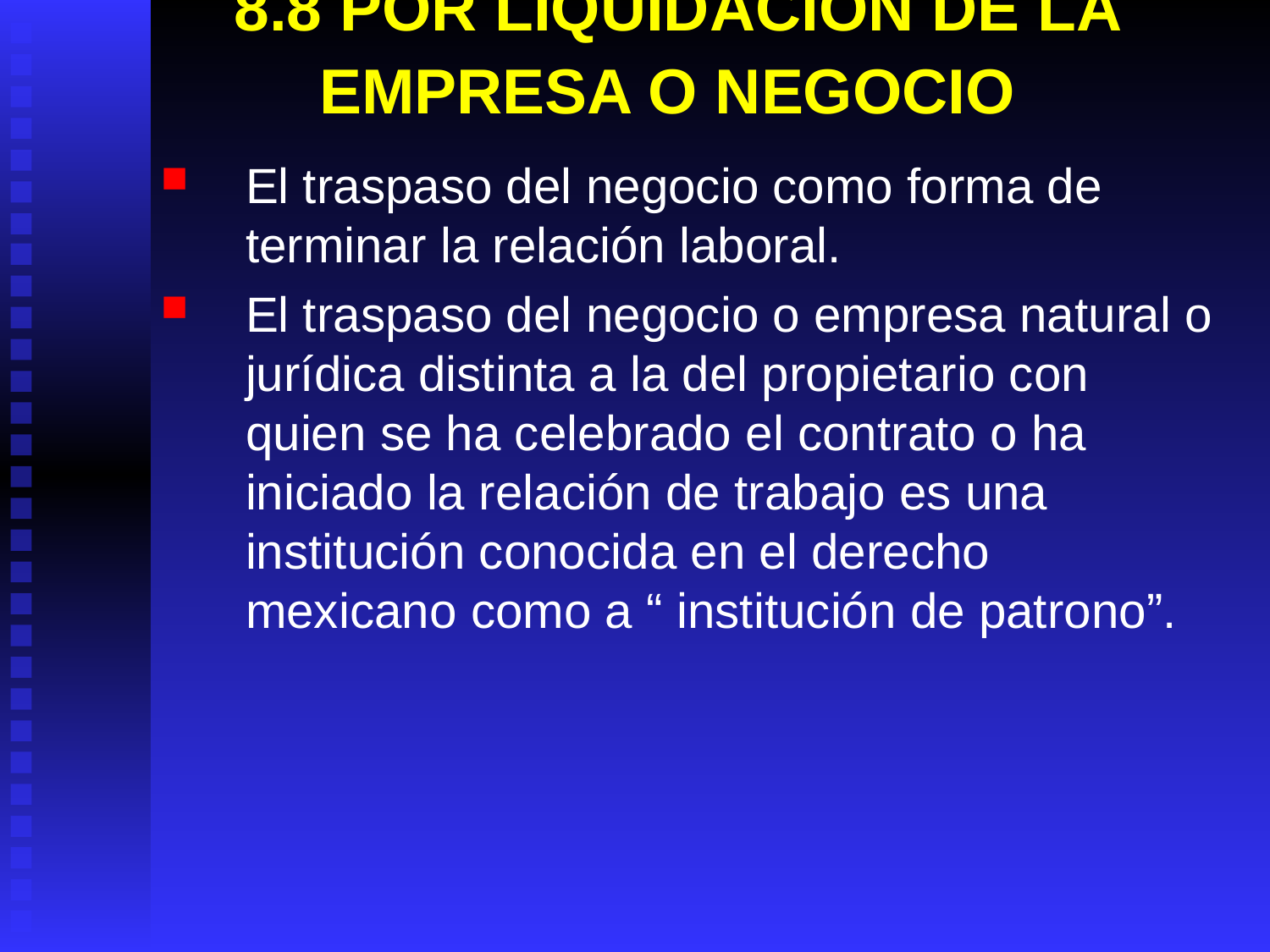

# 8.8 POR LIQUIDACIÓN DE LA EMPRESA O NEGOCIO
El traspaso del negocio como forma de terminar la relación laboral.
El traspaso del negocio o empresa natural o jurídica distinta a la del propietario con quien se ha celebrado el contrato o ha iniciado la relación de trabajo es una institución conocida en el derecho mexicano como a “ institución de patrono”.